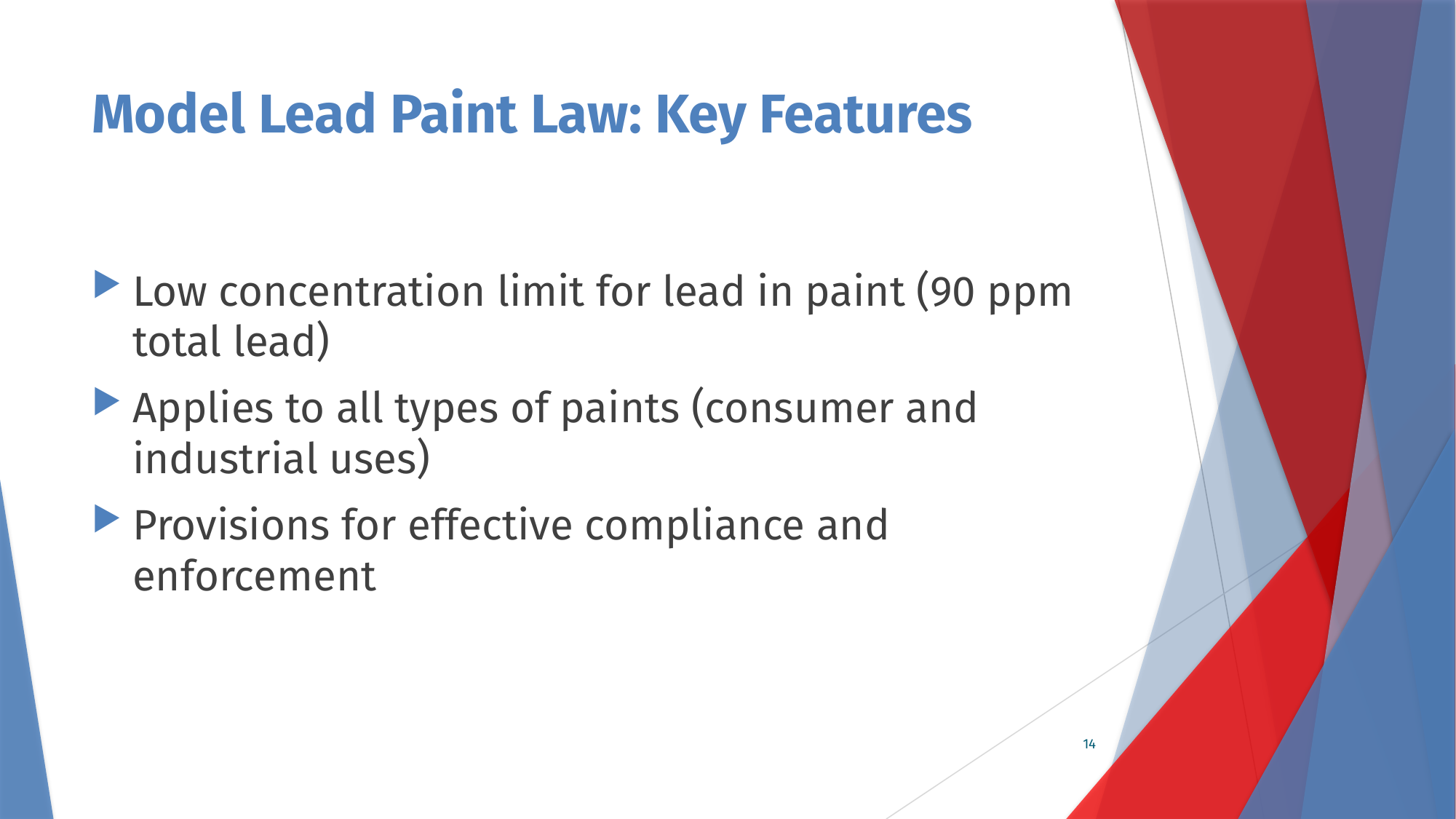

# Model Lead Paint Law: Key Features
Low concentration limit for lead in paint (90 ppm total lead)
Applies to all types of paints (consumer and industrial uses)
Provisions for effective compliance and enforcement
14